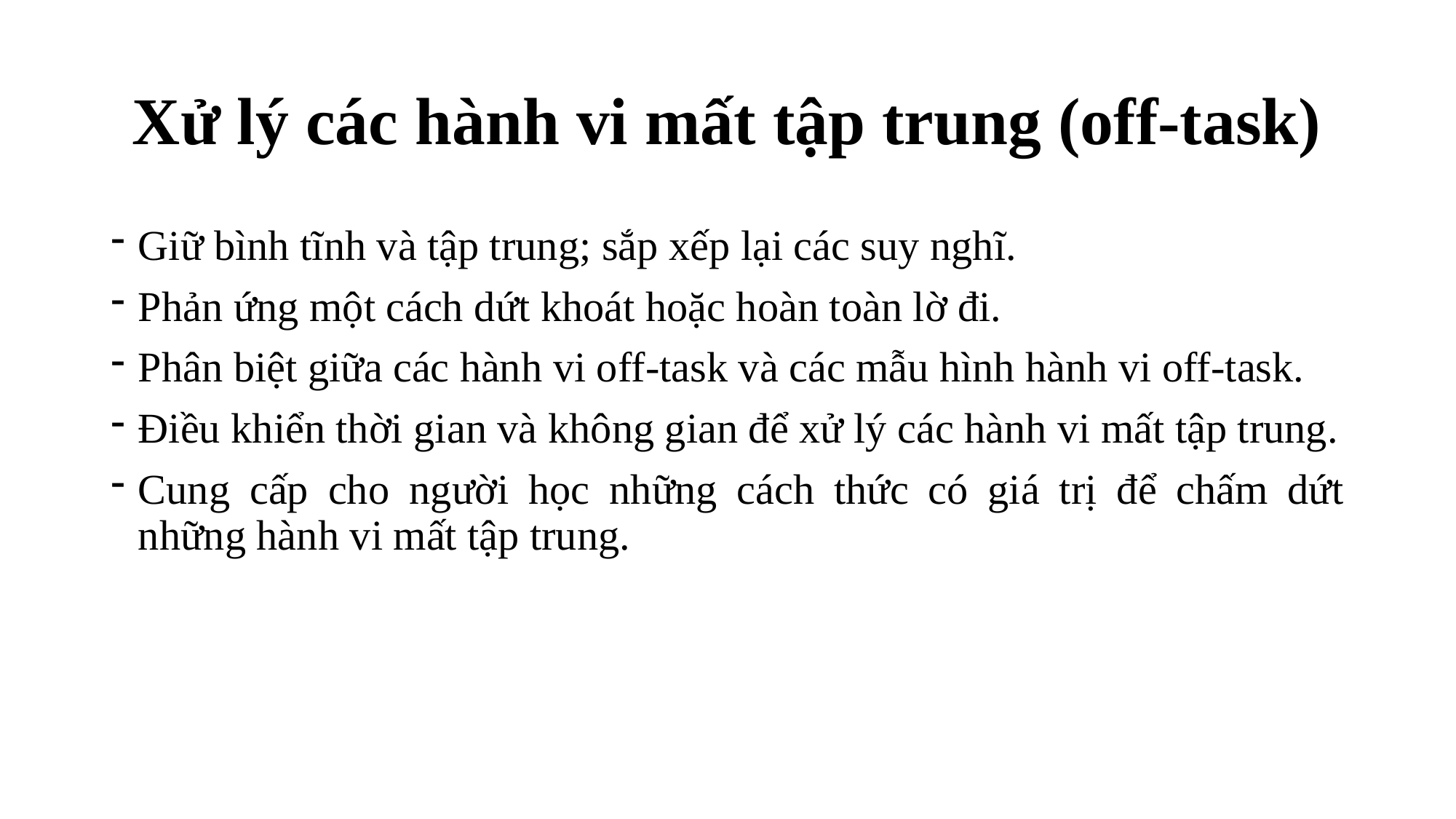

# Xử lý các hành vi mất tập trung (off-task)
Giữ bình tĩnh và tập trung; sắp xếp lại các suy nghĩ.
Phản ứng một cách dứt khoát hoặc hoàn toàn lờ đi.
Phân biệt giữa các hành vi off-task và các mẫu hình hành vi off-task.
Điều khiển thời gian và không gian để xử lý các hành vi mất tập trung.
Cung cấp cho người học những cách thức có giá trị để chấm dứt những hành vi mất tập trung.